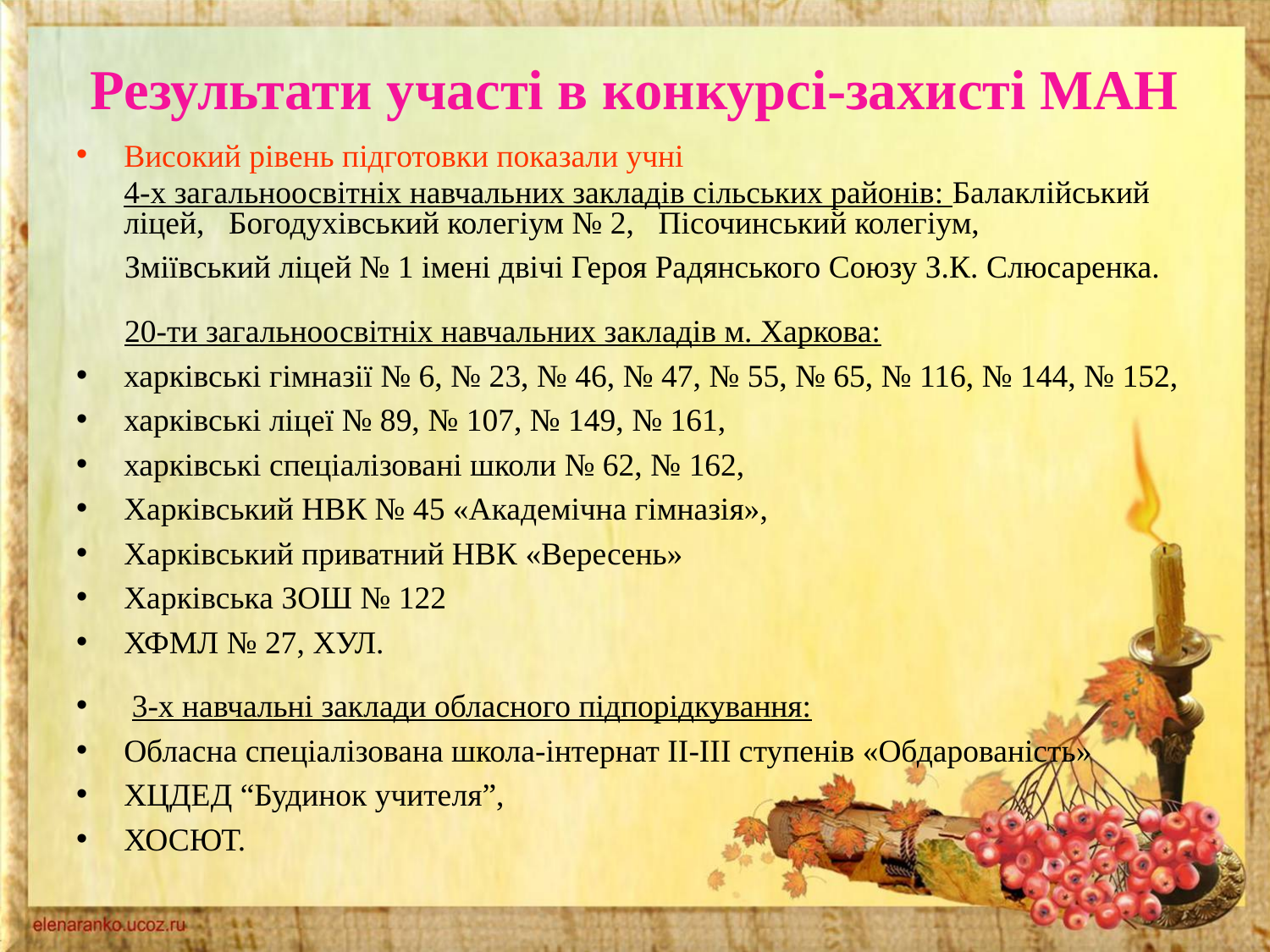

Результати участі в конкурсі-захисті МАН
Високий рівень підготовки показали учні
	4-х загальноосвітніх навчальних закладів сільських районів: Балаклійський ліцей,   Богодухівський колегіум № 2,   Пісочинський колегіум,
      Зміївський ліцей № 1 імені двічі Героя Радянського Союзу З.К. Слюсаренка.

      20-ти загальноосвітніх навчальних закладів м. Харкова:
харківські гімназії № 6, № 23, № 46, № 47, № 55, № 65, № 116, № 144, № 152,
харківські ліцеї № 89, № 107, № 149, № 161,
харківські спеціалізовані школи № 62, № 162,
Харківський НВК № 45 «Академічна гімназія»,
Харківський приватний НВК «Вересень»
Харківська ЗОШ № 122
ХФМЛ № 27, ХУЛ.

 3-х навчальні заклади обласного підпорідкування:
Обласна спеціалізована школа-інтернат ІІ-ІІІ ступенів «Обдарованість»
ХЦДЕД “Будинок учителя”,
ХОСЮТ.